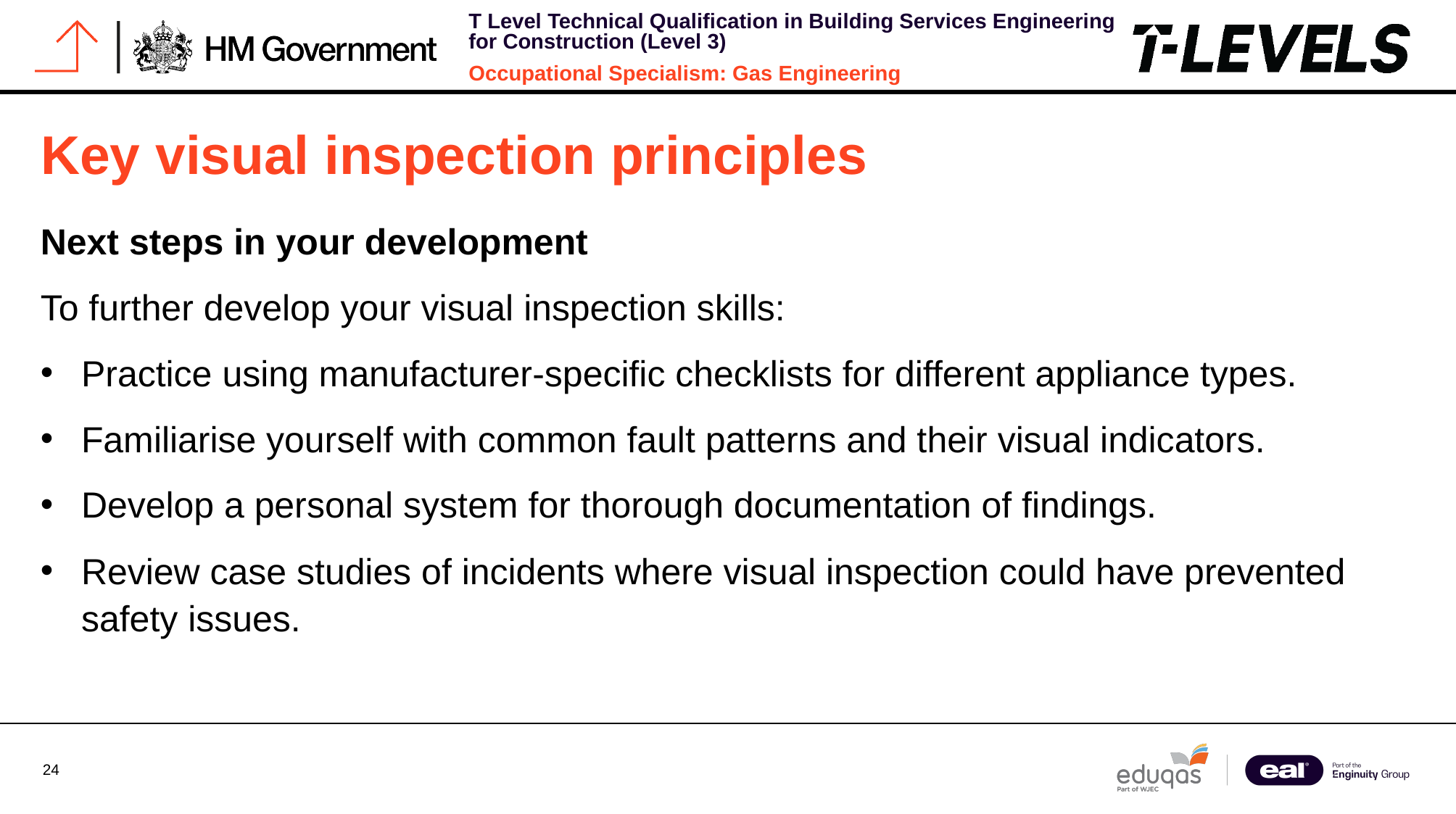

# Key visual inspection principles
Next steps in your development
To further develop your visual inspection skills:
Practice using manufacturer-specific checklists for different appliance types.
Familiarise yourself with common fault patterns and their visual indicators.
Develop a personal system for thorough documentation of findings.
Review case studies of incidents where visual inspection could have prevented safety issues.